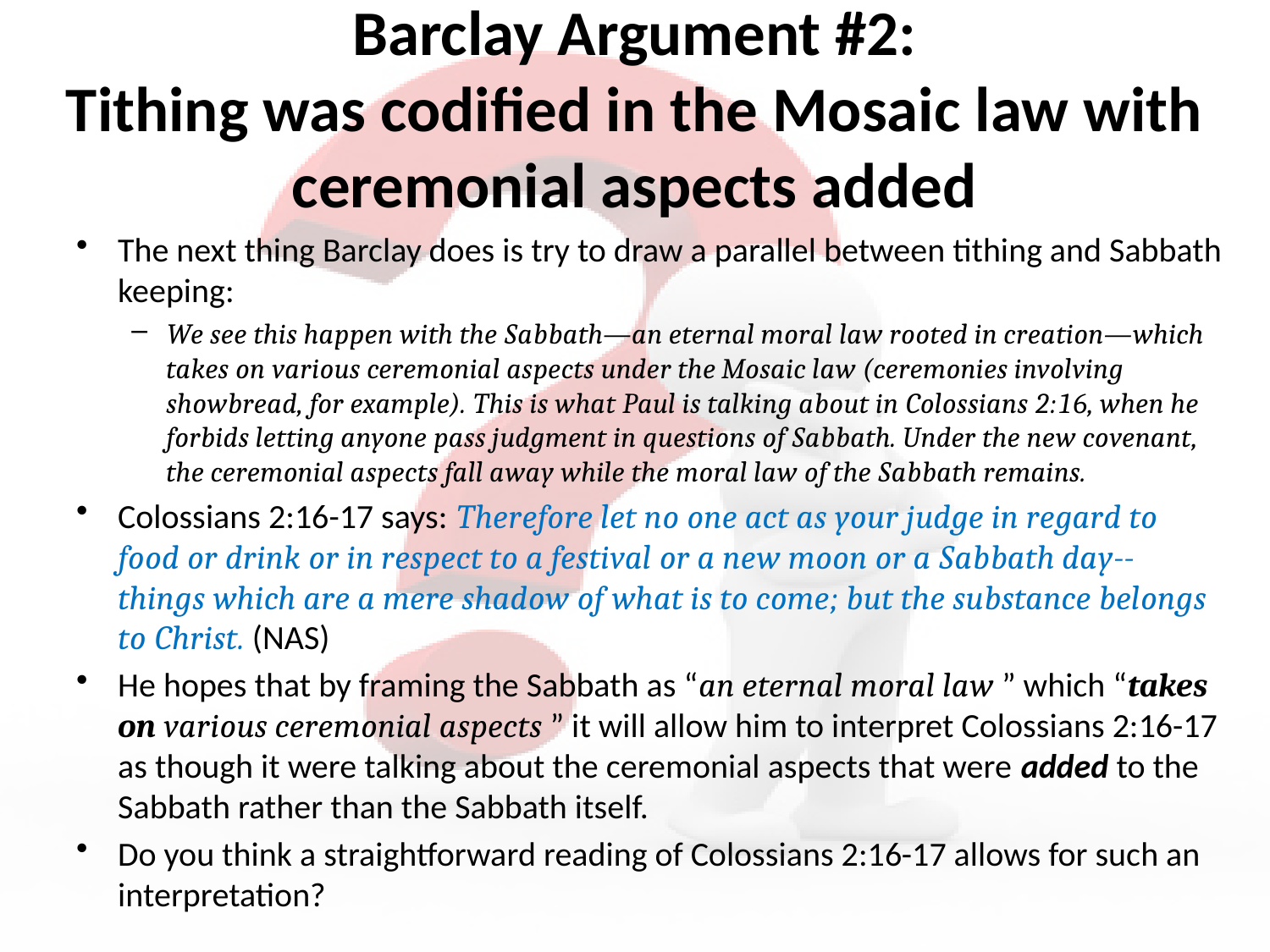

# Barclay Argument #2: Tithing was codified in the Mosaic law with ceremonial aspects added
The next thing Barclay does is try to draw a parallel between tithing and Sabbath keeping:
We see this happen with the Sabbath—an eternal moral law rooted in creation—which takes on various ceremonial aspects under the Mosaic law (ceremonies involving showbread, for example). This is what Paul is talking about in Colossians 2:16, when he forbids letting anyone pass judgment in questions of Sabbath. Under the new covenant, the ceremonial aspects fall away while the moral law of the Sabbath remains.
Colossians 2:16-17 says: Therefore let no one act as your judge in regard to food or drink or in respect to a festival or a new moon or a Sabbath day-- things which are a mere shadow of what is to come; but the substance belongs to Christ. (NAS)
He hopes that by framing the Sabbath as “an eternal moral law ” which “takes on various ceremonial aspects ” it will allow him to interpret Colossians 2:16-17 as though it were talking about the ceremonial aspects that were added to the Sabbath rather than the Sabbath itself.
Do you think a straightforward reading of Colossians 2:16-17 allows for such an interpretation?